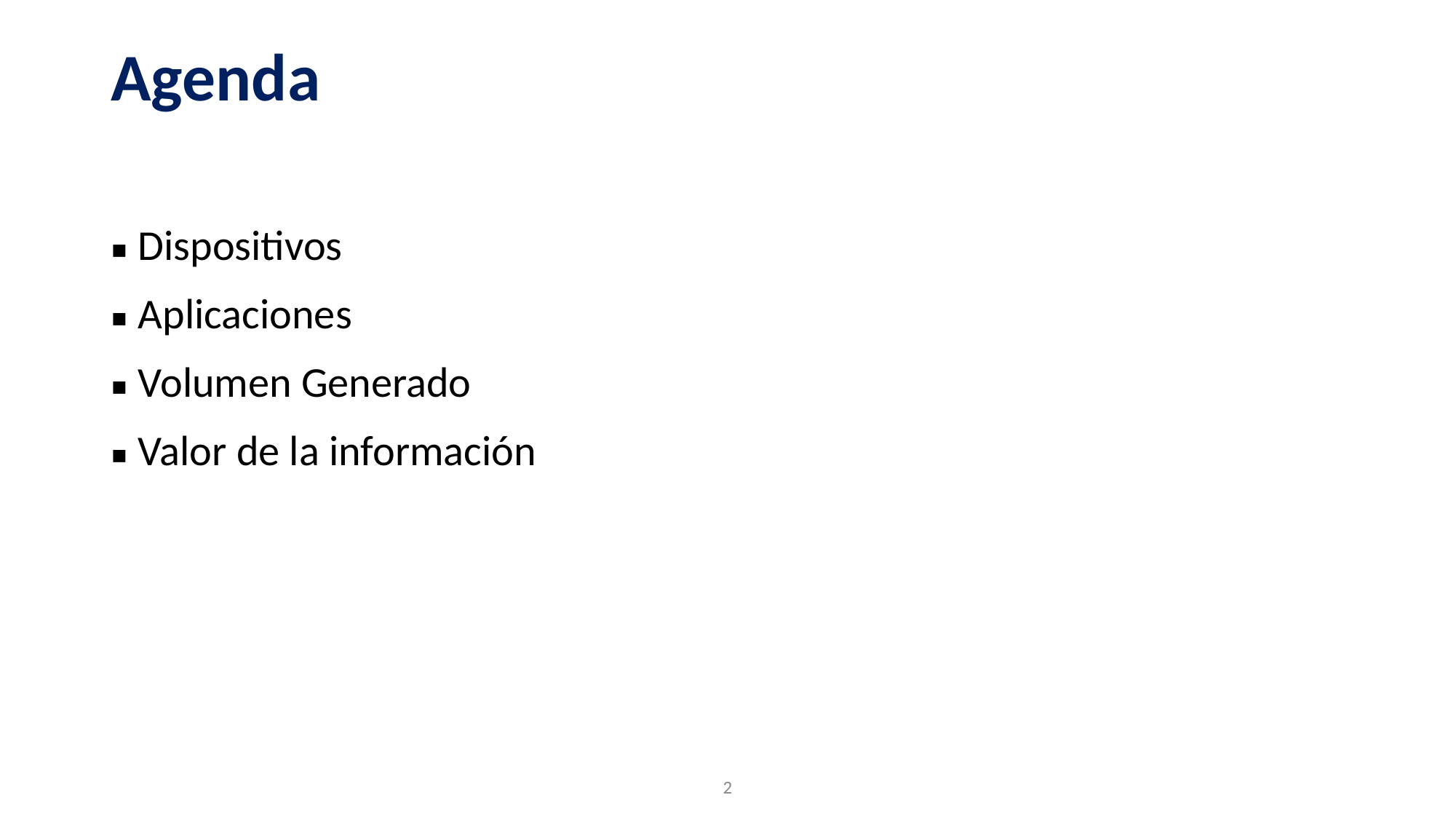

# Agenda
Dispositivos
Aplicaciones
Volumen Generado
Valor de la información
2